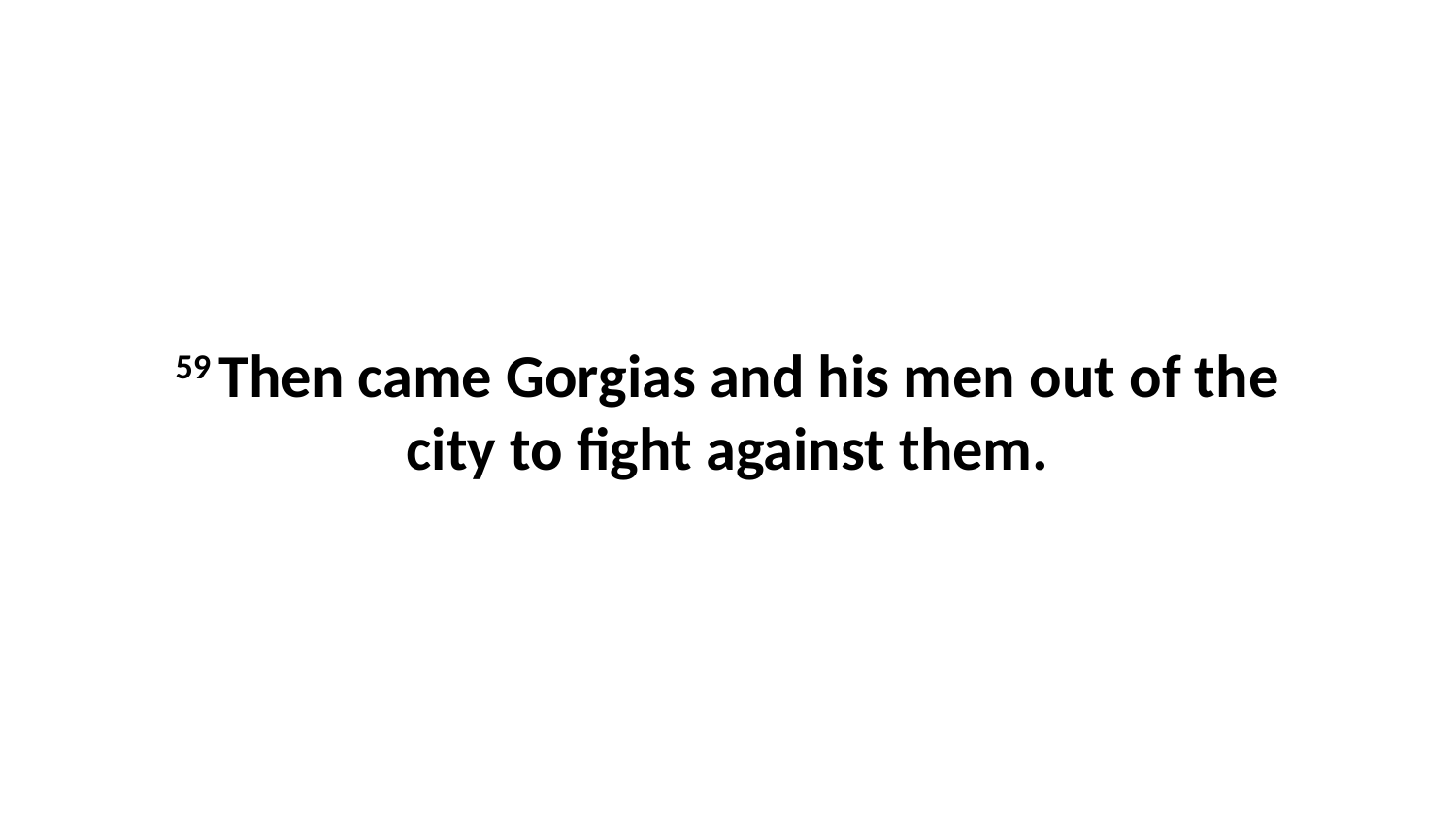

59 Then came Gorgias and his men out of the city to fight against them.